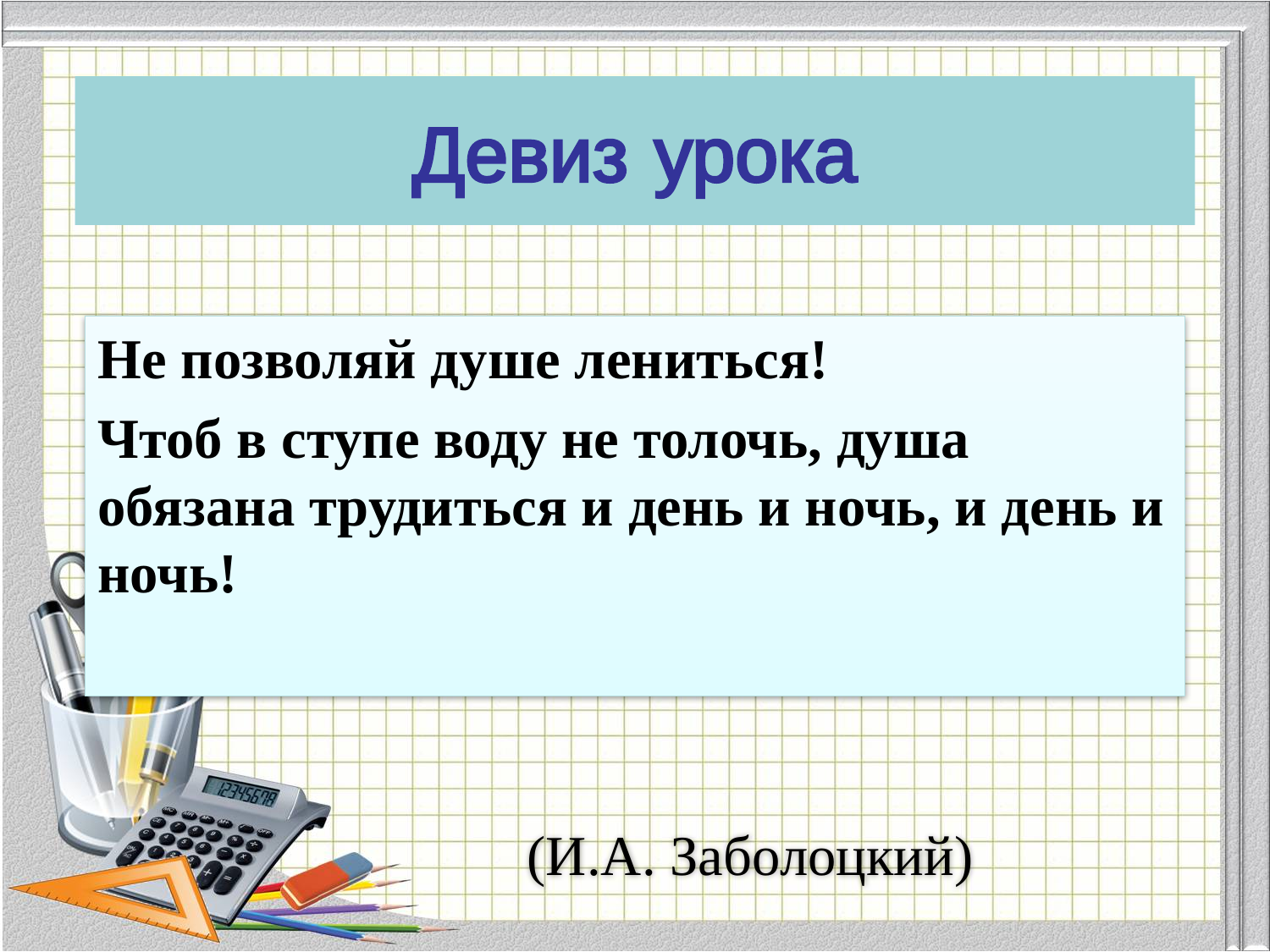

# Девиз урока
Не позволяй душе лениться!
Чтоб в ступе воду не толочь, душа обязана трудиться и день и ночь, и день и ночь!
                                                                                                                                                    (И.А. Заболоцкий)